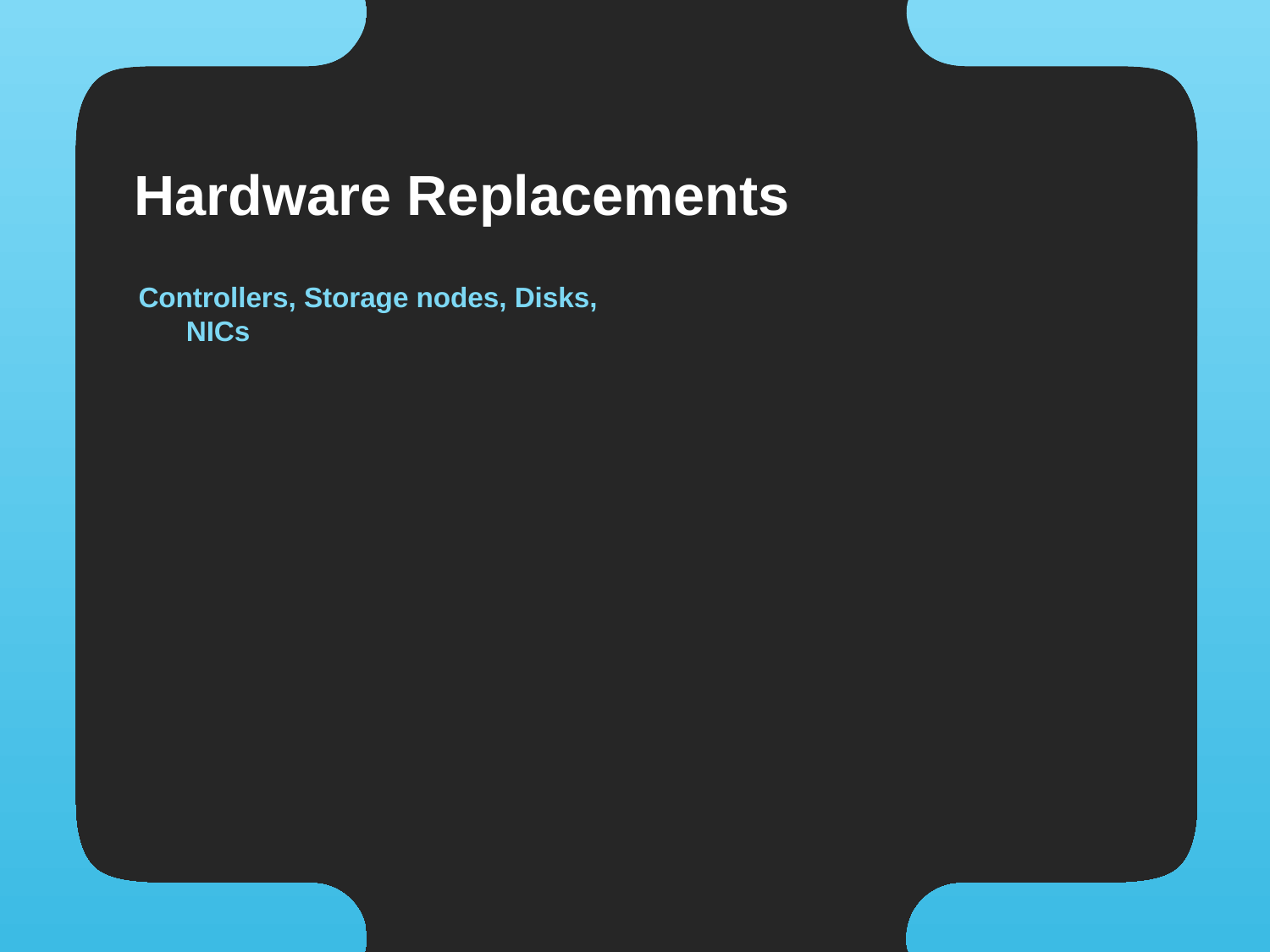

# Hardware Replacements
Controllers, Storage nodes, Disks, NICs